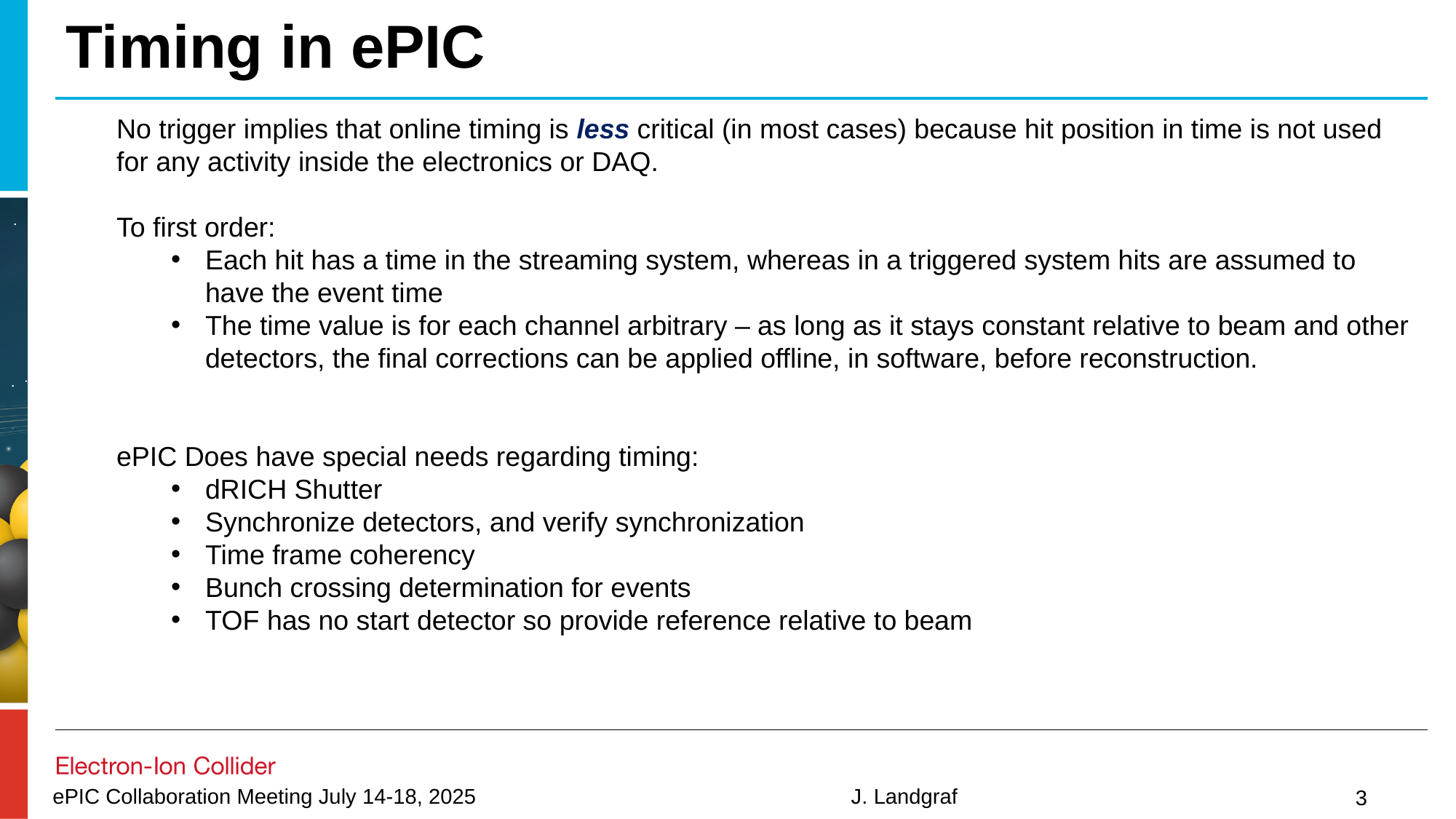

# Timing in ePIC
No trigger implies that online timing is less critical (in most cases) because hit position in time is not used for any activity inside the electronics or DAQ.

To first order:
Each hit has a time in the streaming system, whereas in a triggered system hits are assumed to have the event time
The time value is for each channel arbitrary – as long as it stays constant relative to beam and other detectors, the final corrections can be applied offline, in software, before reconstruction.

ePIC Does have special needs regarding timing:
dRICH Shutter
Synchronize detectors, and verify synchronization
Time frame coherency
Bunch crossing determination for events
TOF has no start detector so provide reference relative to beam